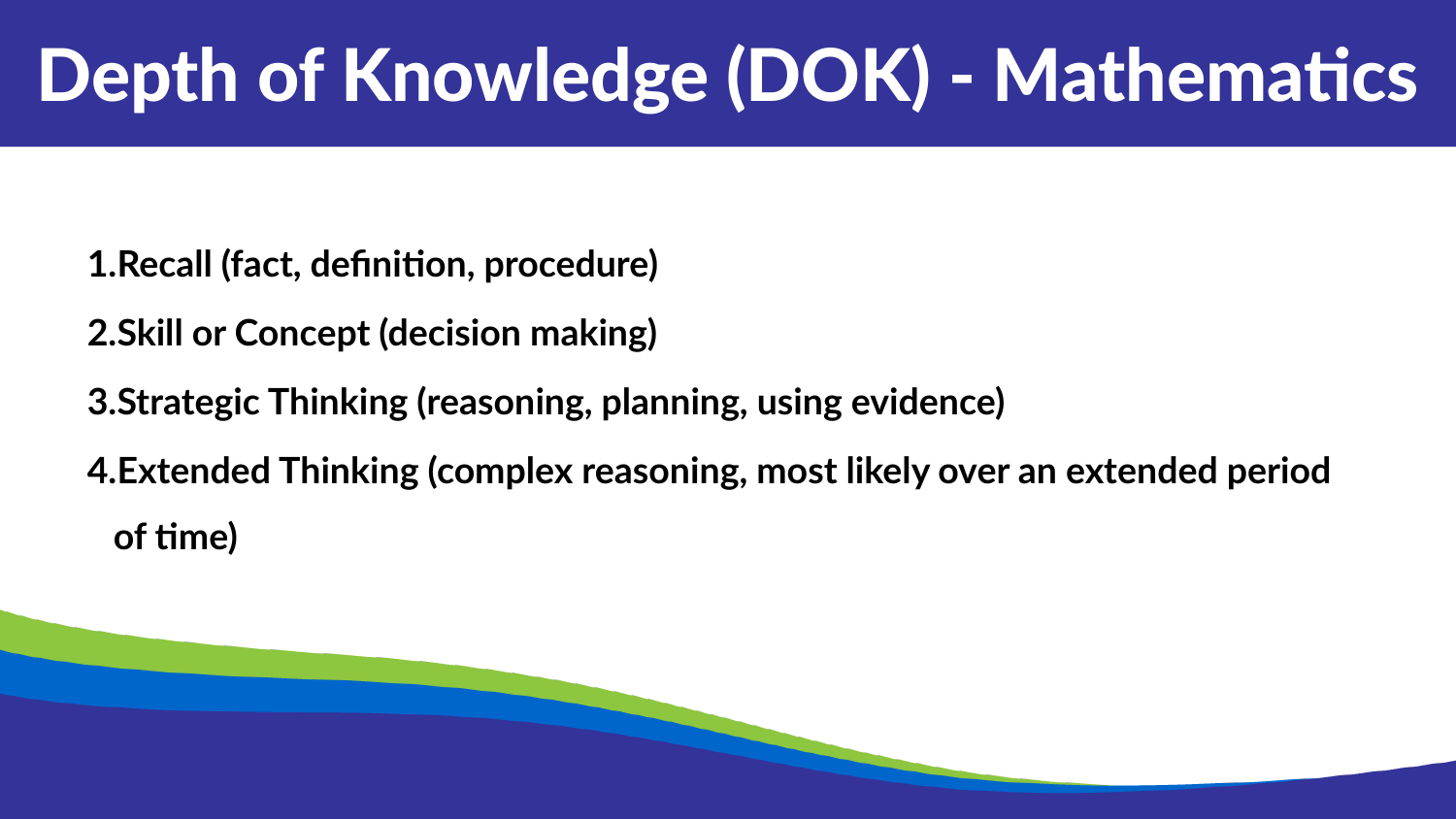

Depth of Knowledge (DOK) - Mathematics
Recall (fact, definition, procedure)
Skill or Concept (decision making)
Strategic Thinking (reasoning, planning, using evidence)
Extended Thinking (complex reasoning, most likely over an extended period of time)